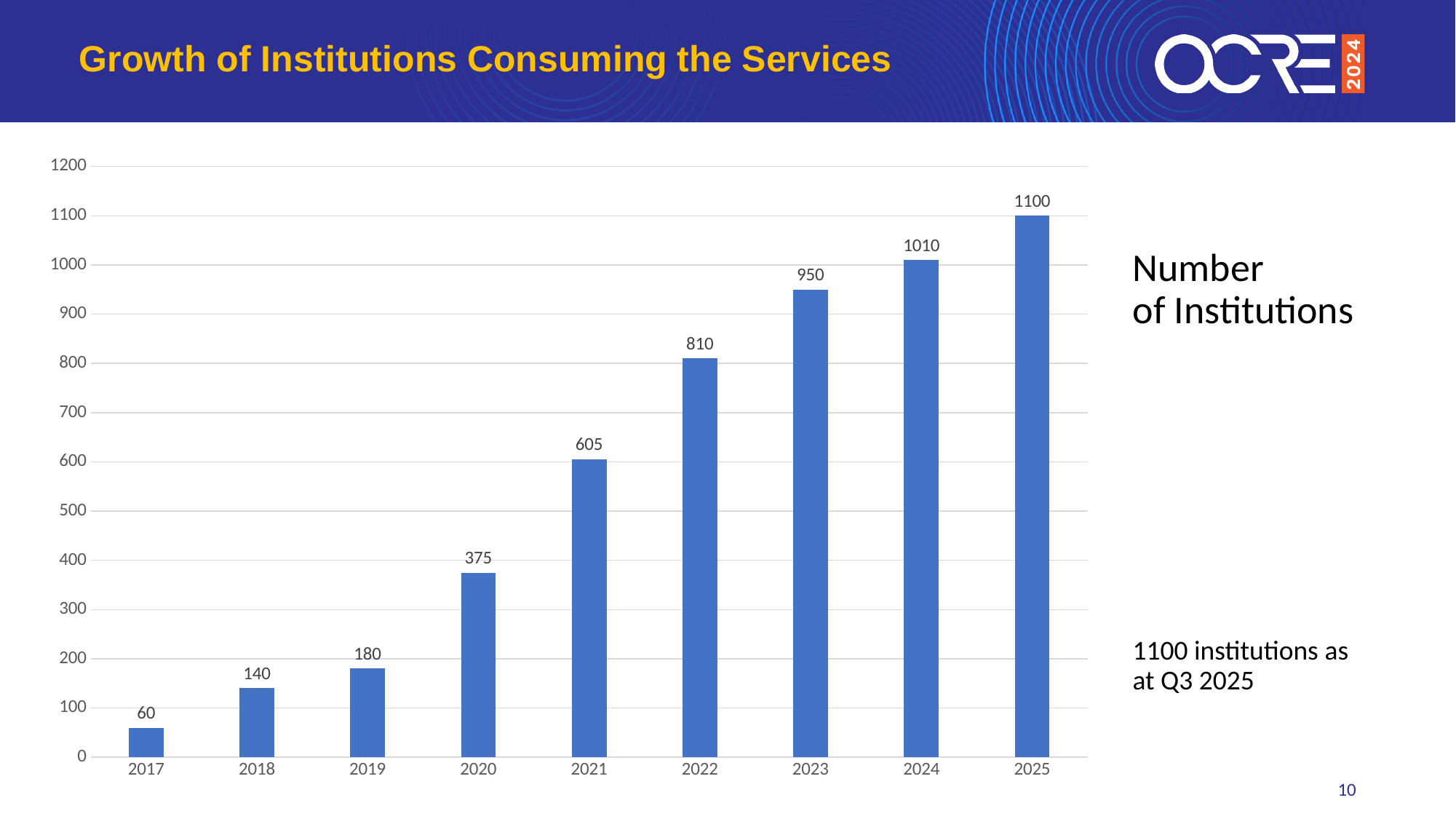

# Growth of Institutions Consuming the Services

### Chart

| Category | Institutions |
|---|---|
| 2017 | 60.0 |
| 2018 | 140.0 |
| 2019 | 180.0 |
| 2020 | 375.0 |
| 2021 | 605.0 |
| 2022 | 810.0 |
| 2023 | 950.0 |
| 2024 | 1010.0 |
| 2025 | 1100.0 |
Number
of Institutions
1100 institutions as at Q3 2025
10